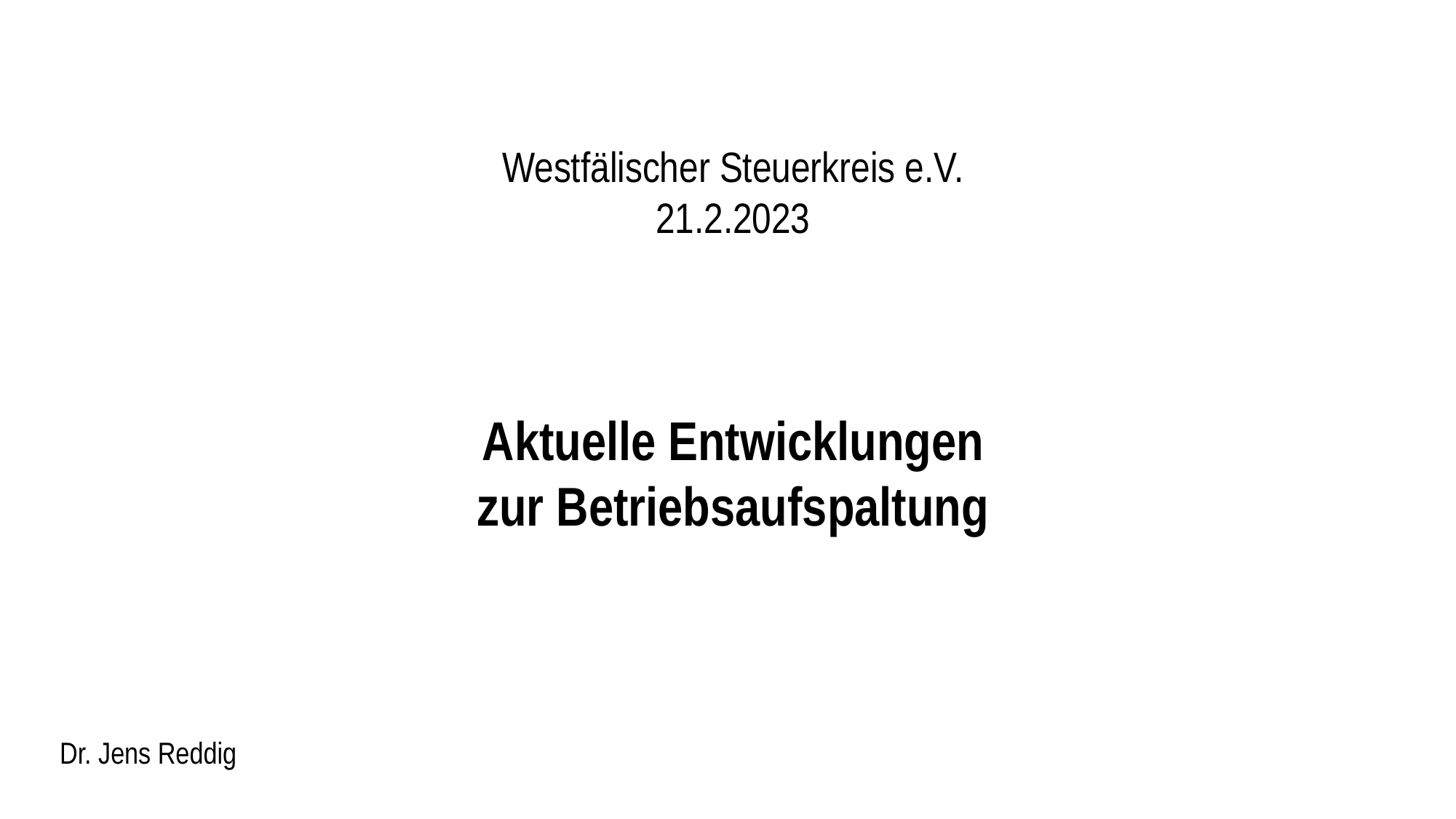

Westfälischer Steuerkreis e.V.
21.2.2023

Aktuelle Entwicklungen
zur Betriebsaufspaltung

Dr. Jens Reddig